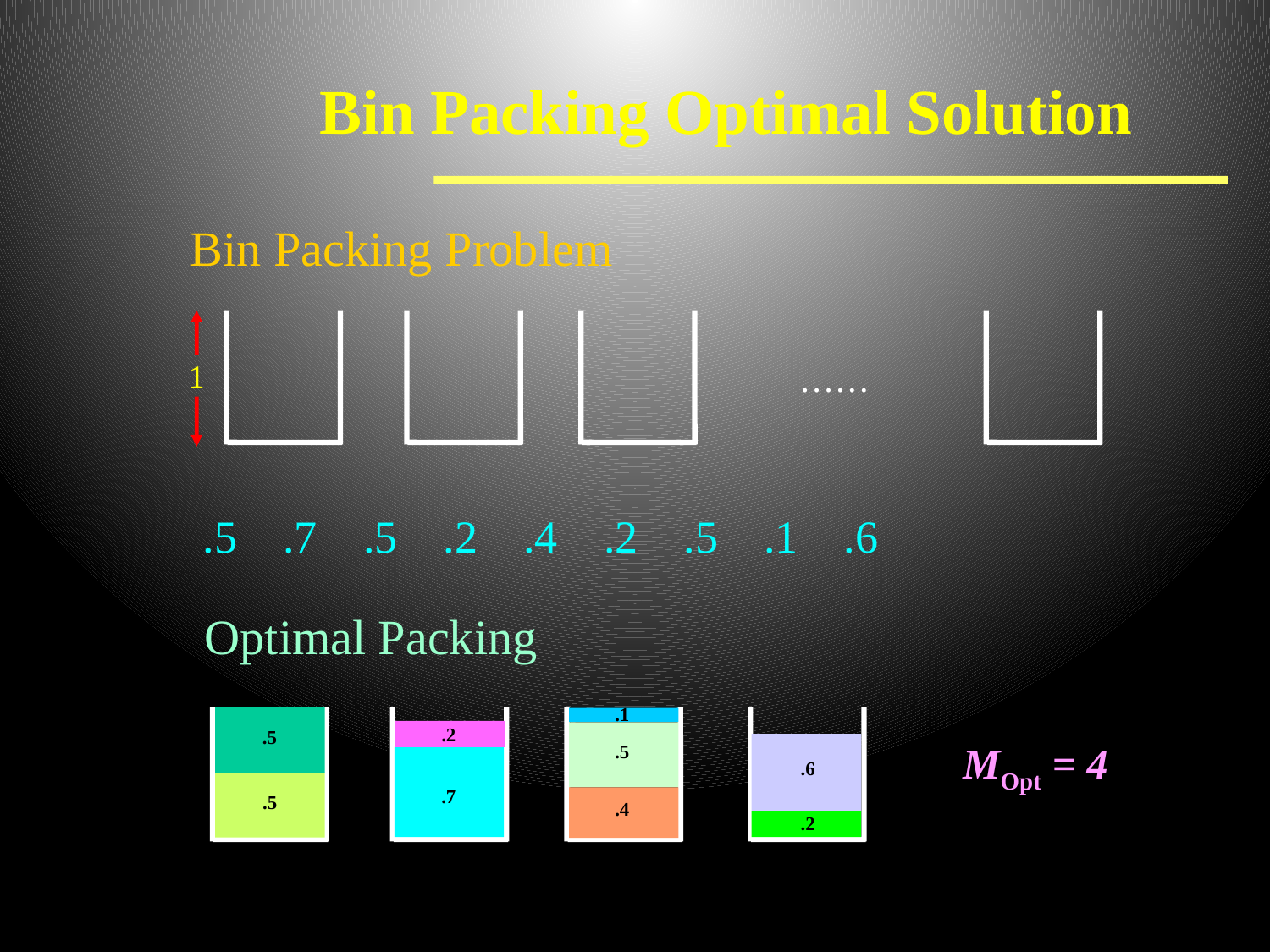

# Bin Packing Optimal Solution
Bin Packing Problem

1
……

.5    .7    .5    .2    .4    .2    .5    .1    .6
Optimal Packing
.1

.5
.2

.5
MOpt = 4

.6

.7

.5

.4
.2